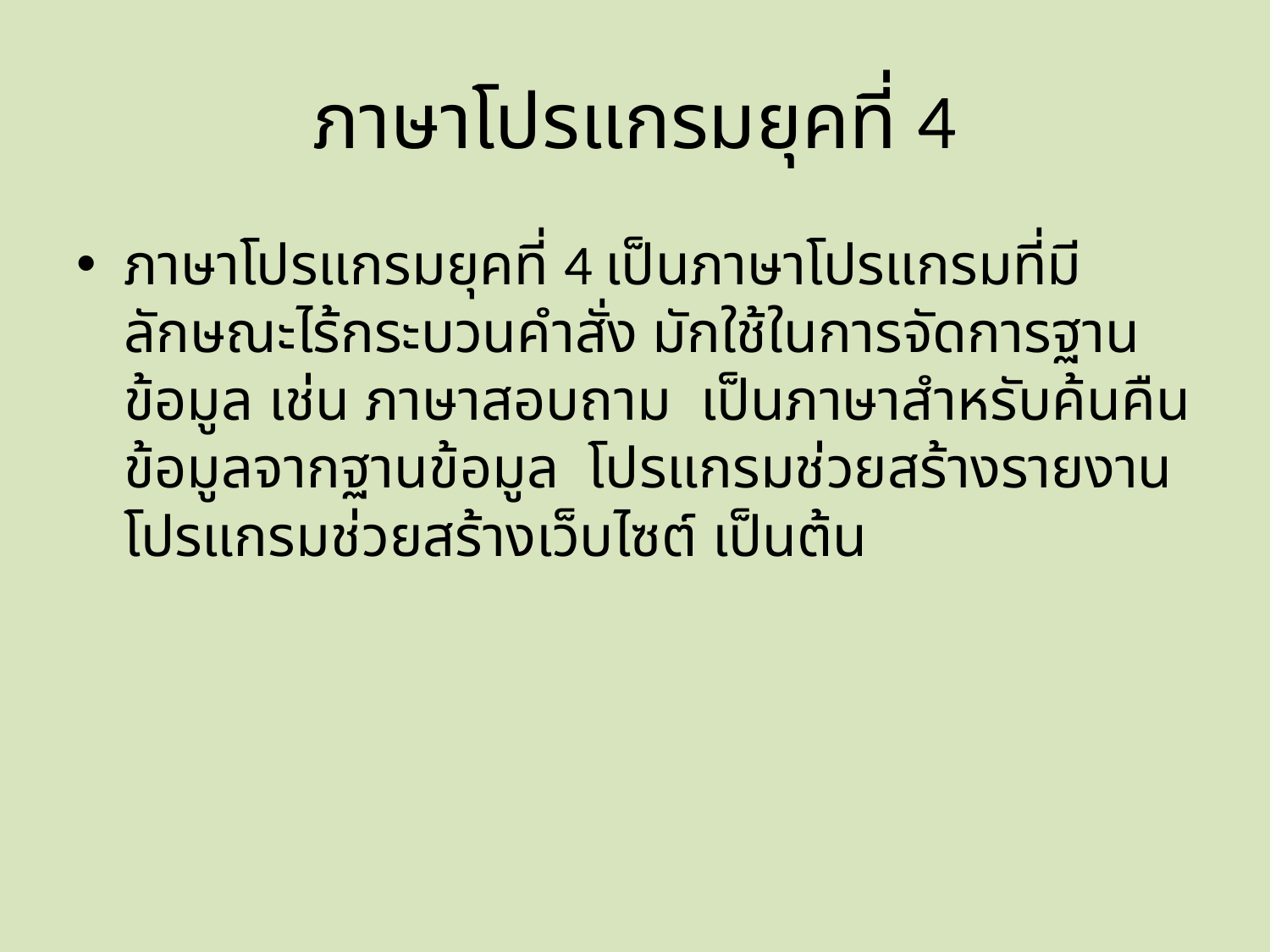

# ภาษาโปรแกรมยุคที่ 4
ภาษาโปรแกรมยุคที่ 4 เป็นภาษาโปรแกรมที่มีลักษณะไร้กระบวนคำสั่ง มักใช้ในการจัดการฐานข้อมูล เช่น ภาษาสอบถาม  เป็นภาษาสำหรับค้นคืนข้อมูลจากฐานข้อมูล  โปรแกรมช่วยสร้างรายงาน  โปรแกรมช่วยสร้างเว็บไซต์ เป็นต้น